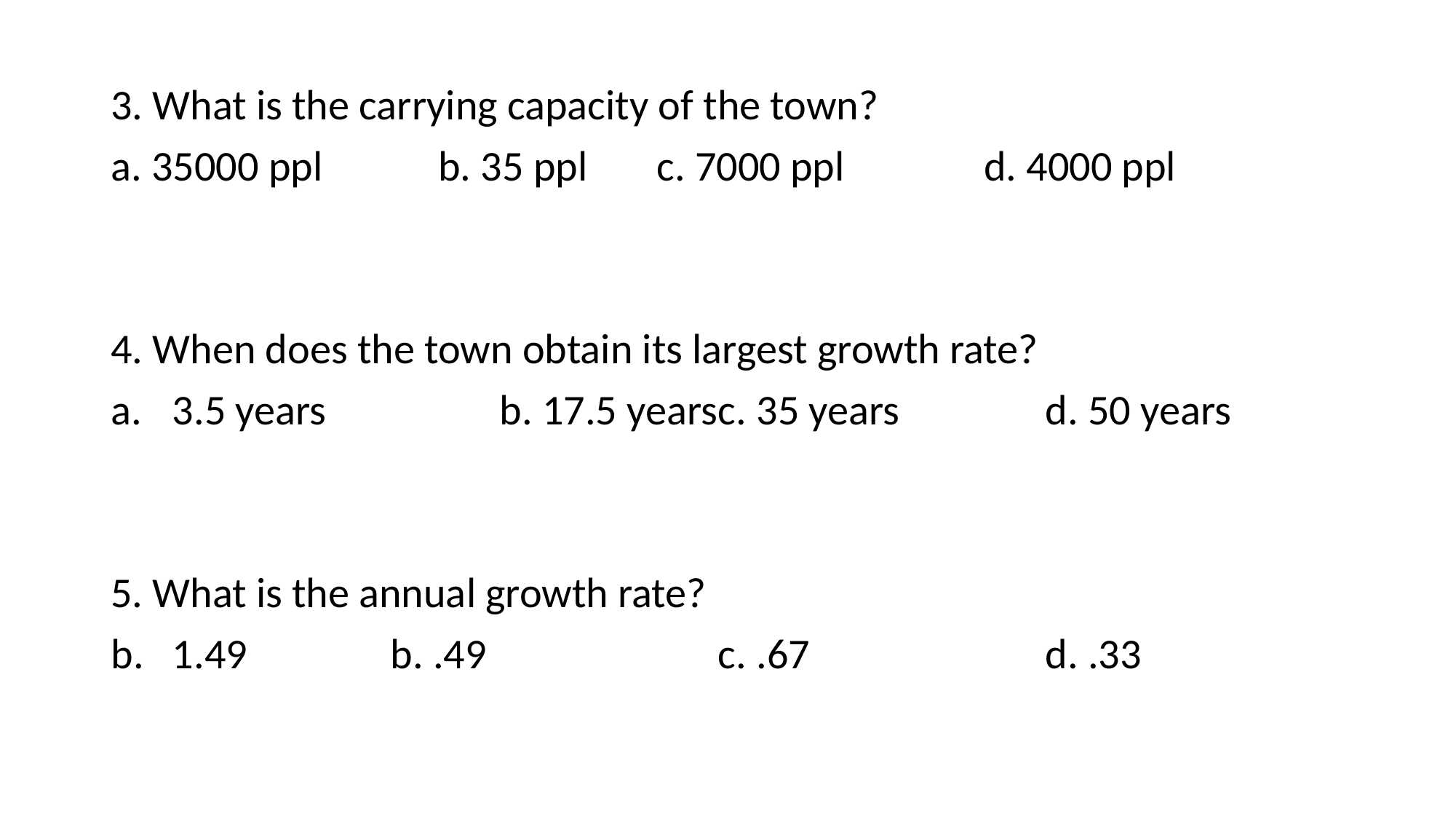

3. What is the carrying capacity of the town?
a. 35000 ppl		b. 35 ppl	c. 7000 ppl		d. 4000 ppl

4. When does the town obtain its largest growth rate?
3.5 years		b. 17.5 years	c. 35 years		d. 50 years

5. What is the annual growth rate?
1.49		b. .49			c. .67			d. .33